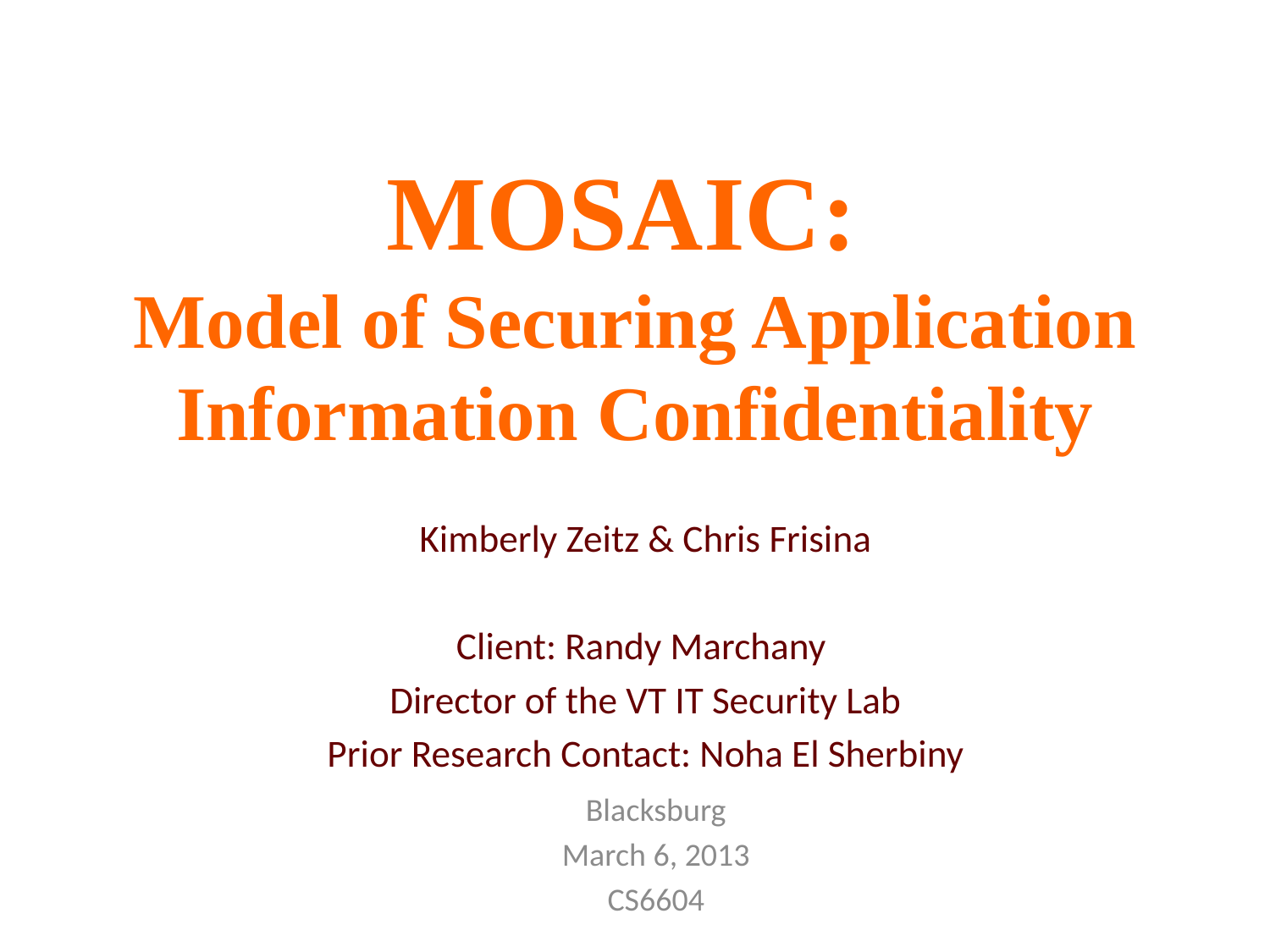

# MOSAIC: Model of Securing Application Information Confidentiality
Kimberly Zeitz & Chris Frisina

Client: Randy Marchany
Director of the VT IT Security Lab
Prior Research Contact: Noha El Sherbiny
Blacksburg
March 6, 2013
CS6604